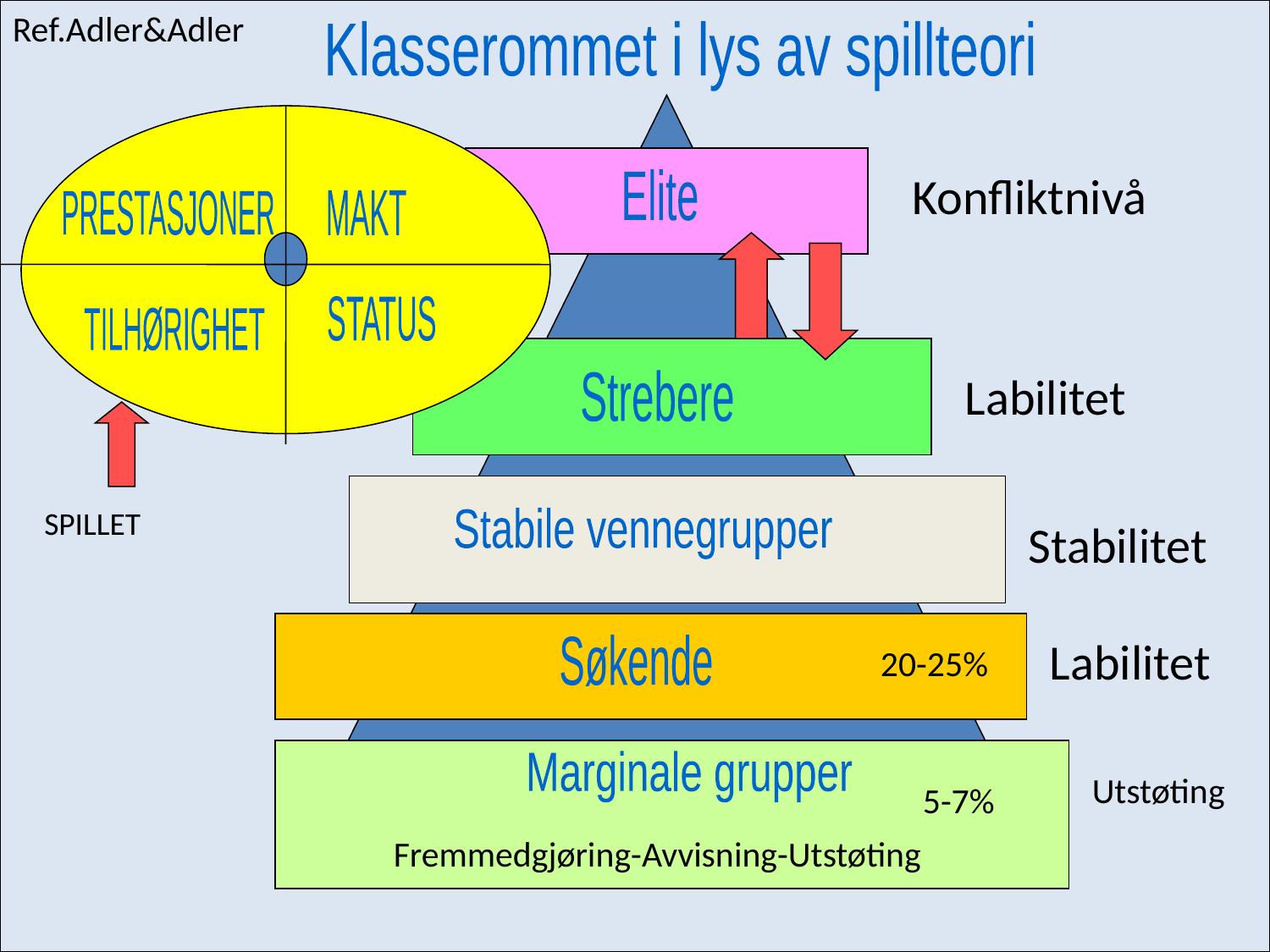

Ref.Adler&Adler
Klasserommet i lys av spillteori

Konfliktnivå
Elite
PRESTASJONER
MAKT

STATUS
TILHØRIGHET

Labilitet
Strebere

SPILLET
Stabile vennegrupper
Stabilitet

Labilitet
Søkende
20-25%

Marginale grupper
Utstøting
5-7%
Fremmedgjøring-Avvisning-Utstøting